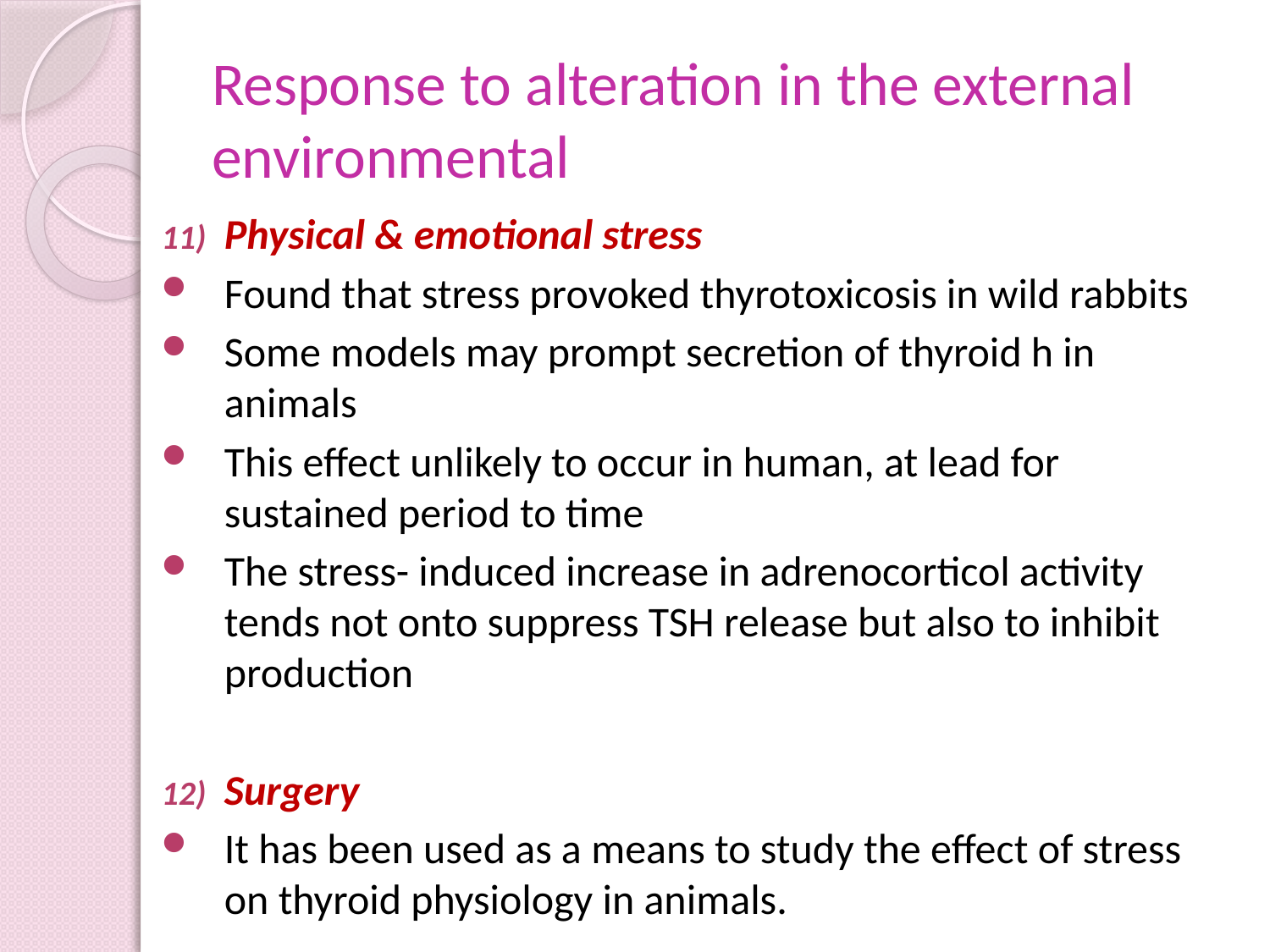

# Response to alteration in the external environmental
Physical & emotional stress
Found that stress provoked thyrotoxicosis in wild rabbits
Some models may prompt secretion of thyroid h in animals
This effect unlikely to occur in human, at lead for sustained period to time
The stress- induced increase in adrenocorticol activity tends not onto suppress TSH release but also to inhibit production

Surgery
It has been used as a means to study the effect of stress on thyroid physiology in animals.